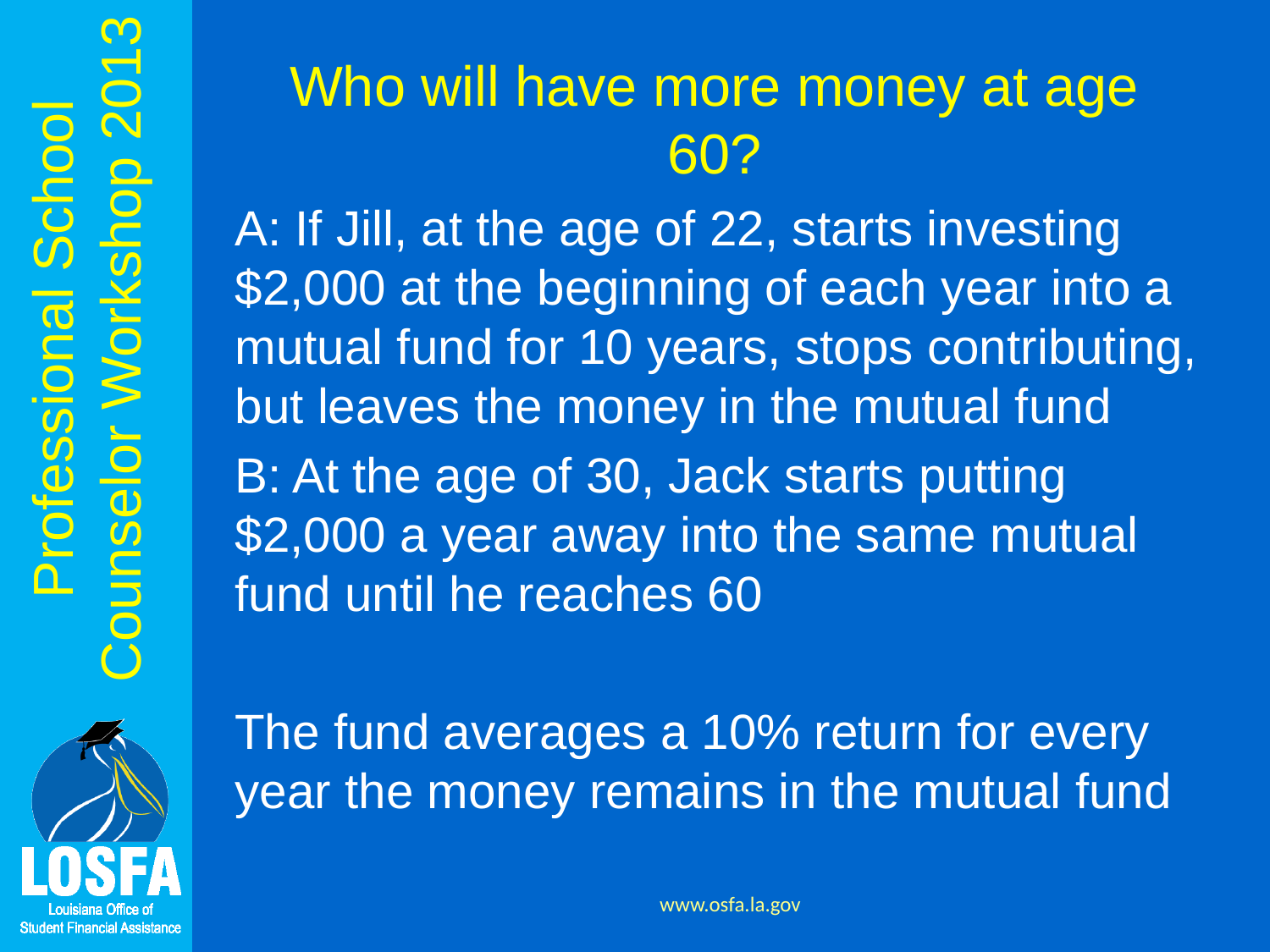

# Who will have more money at age 60?
A: If Jill, at the age of 22, starts investing $2,000 at the beginning of each year into a mutual fund for 10 years, stops contributing, but leaves the money in the mutual fund
B: At the age of 30, Jack starts putting $2,000 a year away into the same mutual fund until he reaches 60

The fund averages a 10% return for every year the money remains in the mutual fund
www.osfa.la.gov